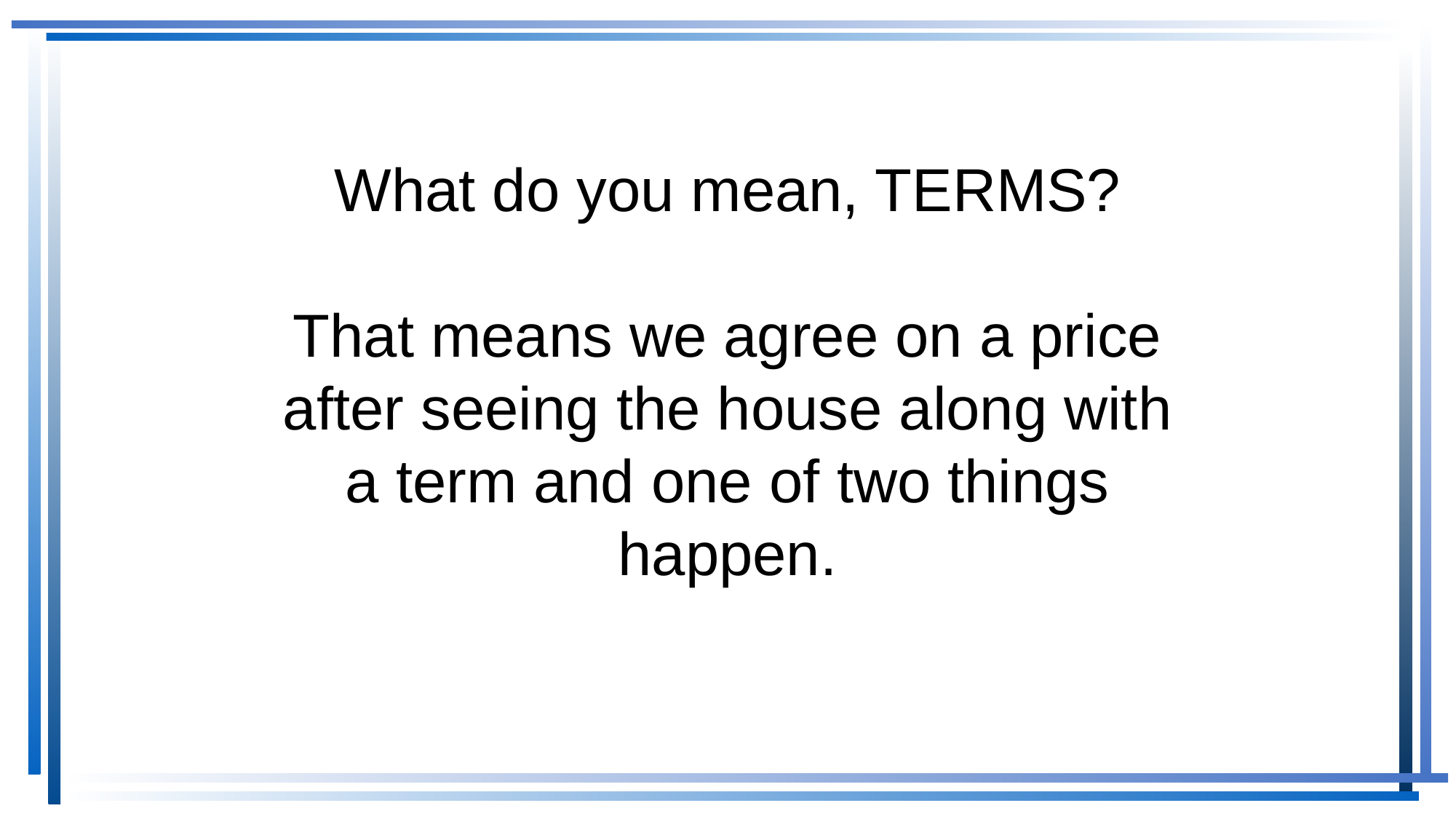

# What do you mean, TERMS? That means we agree on a price after seeing the house along with a term and one of two things happen.